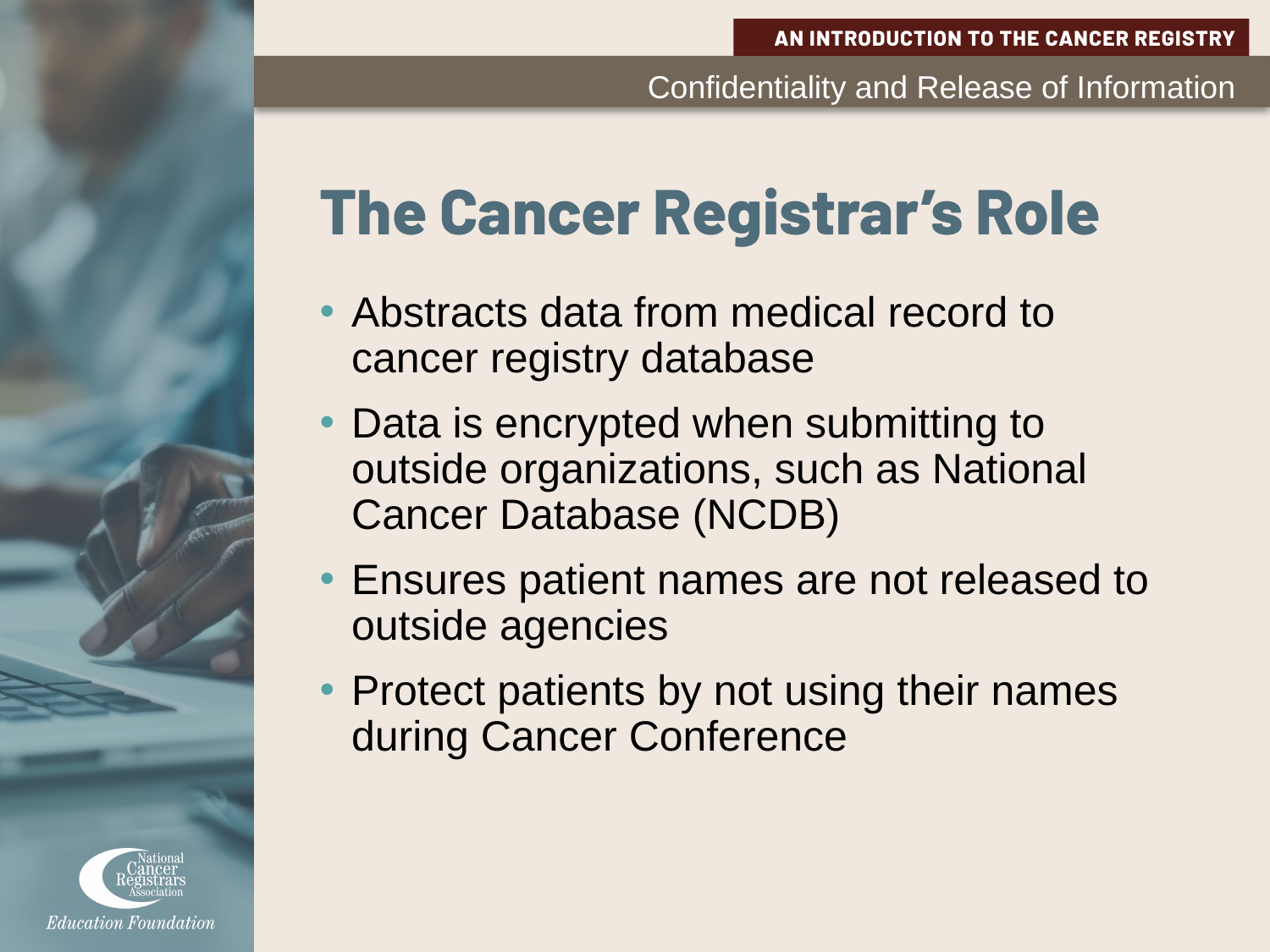

# The Cancer Registrar’s Role
Abstracts data from medical record to cancer registry database
Data is encrypted when submitting to outside organizations, such as National Cancer Database (NCDB)
Ensures patient names are not released to outside agencies
Protect patients by not using their names during Cancer Conference